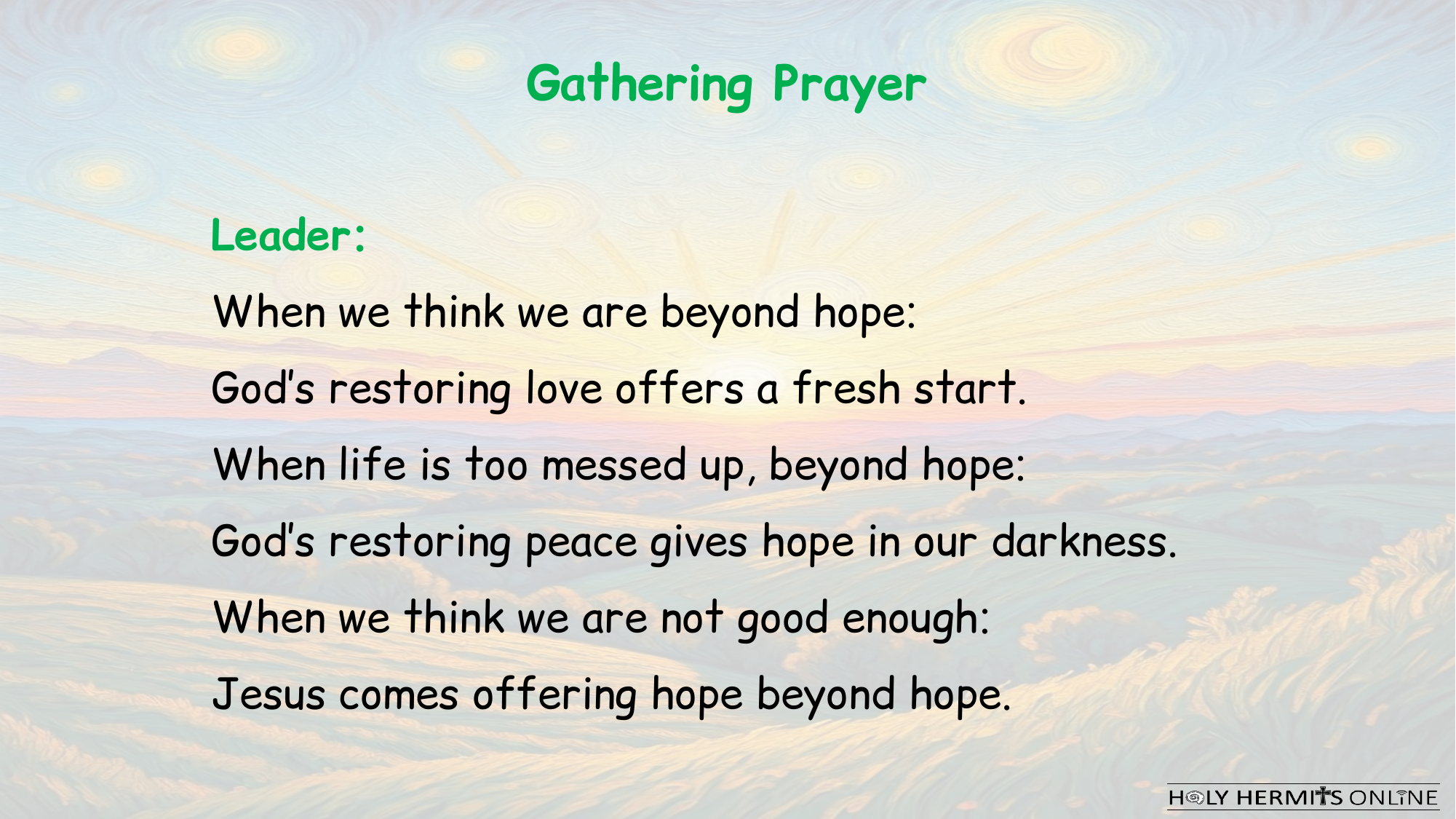

Gathering Prayer
Leader:
When we think we are beyond hope:
God’s restoring love offers a fresh start.
When life is too messed up, beyond hope:
God’s restoring peace gives hope in our darkness.
When we think we are not good enough:
Jesus comes offering hope beyond hope.